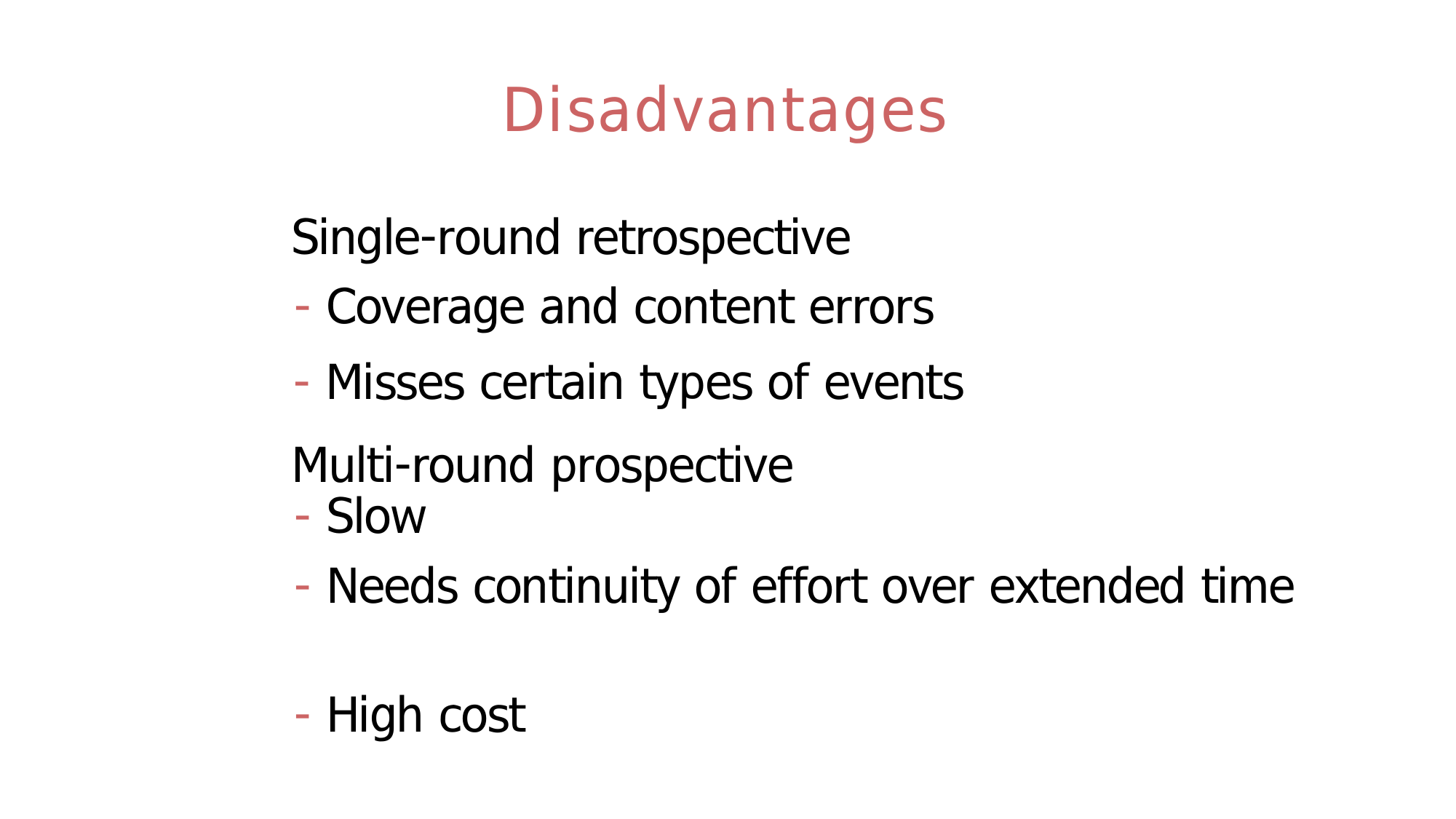

Disadvantages

    Single-round retrospective

- Coverage and content errors

- Misses certain types of events
    Multi-round prospective

- Slow

- Needs continuity of effort over extended time

- High cost